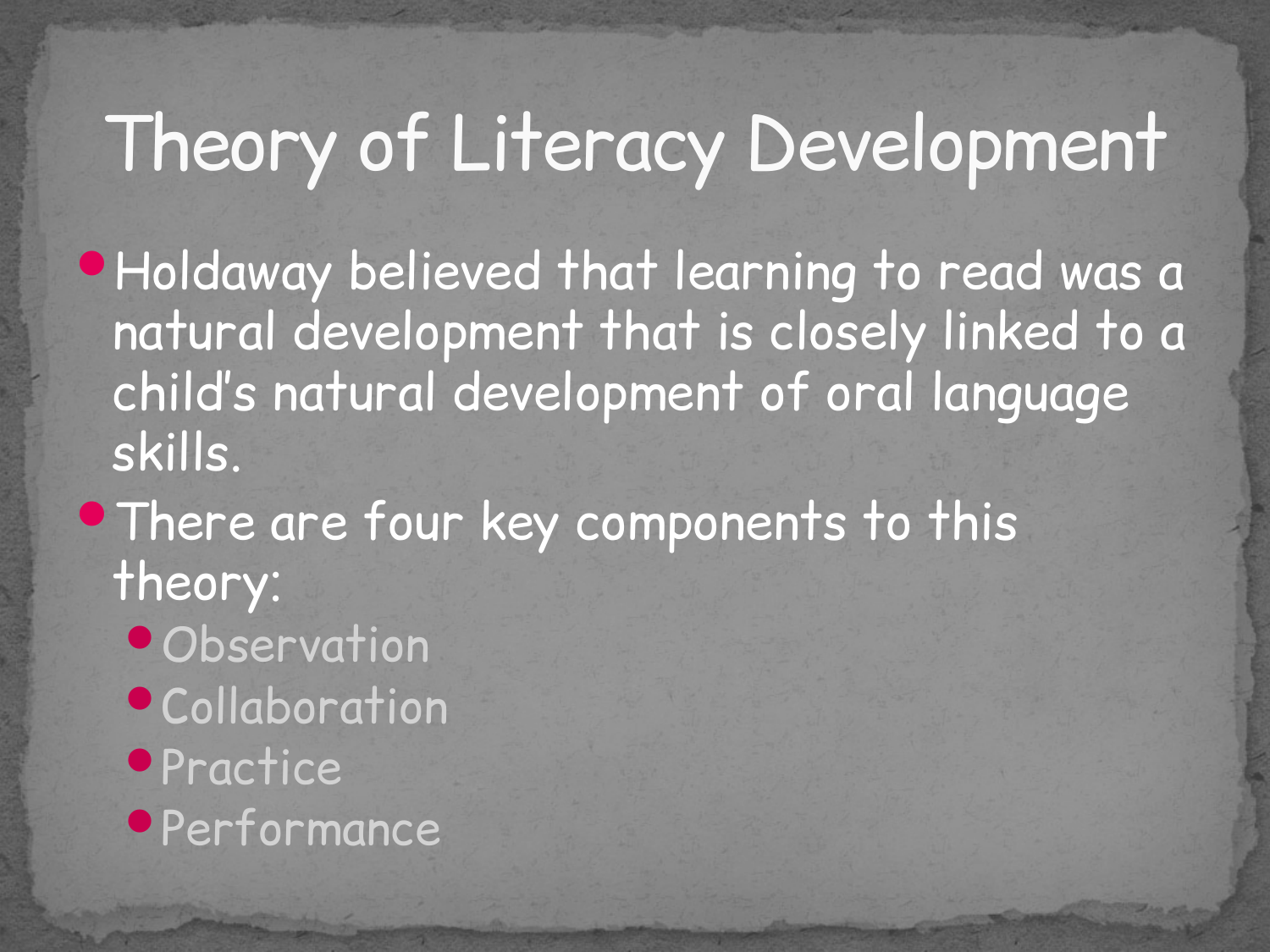

# Theory of Literacy Development
Holdaway believed that learning to read was a natural development that is closely linked to a child’s natural development of oral language skills.
There are four key components to this theory:
Observation
Collaboration
Practice
Performance